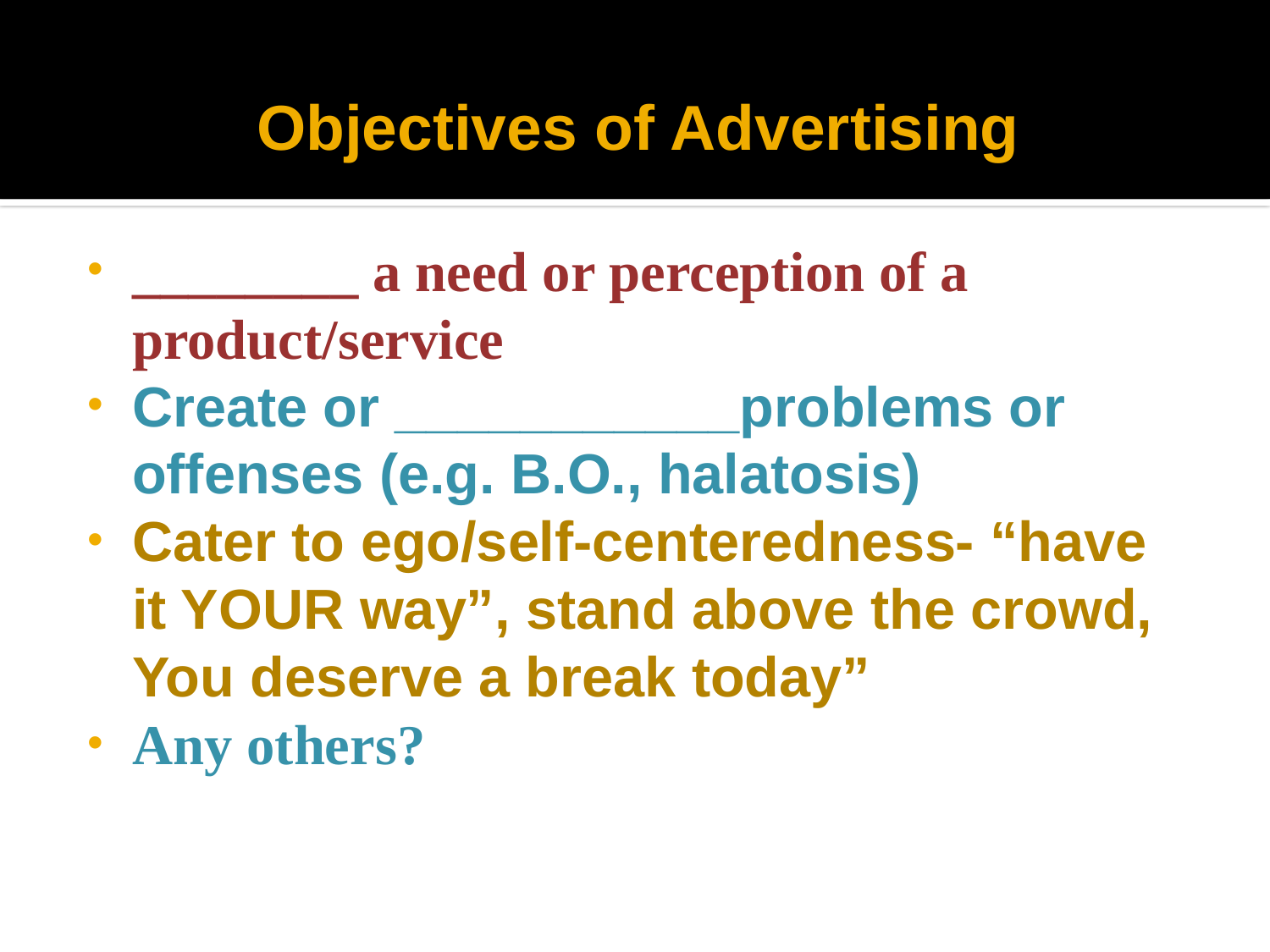

# Objectives of Advertising
________ a need or perception of a product/service
Create or ___________problems or offenses (e.g. B.O., halatosis)
Cater to ego/self-centeredness- “have it YOUR way”, stand above the crowd, You deserve a break today”
Any others?